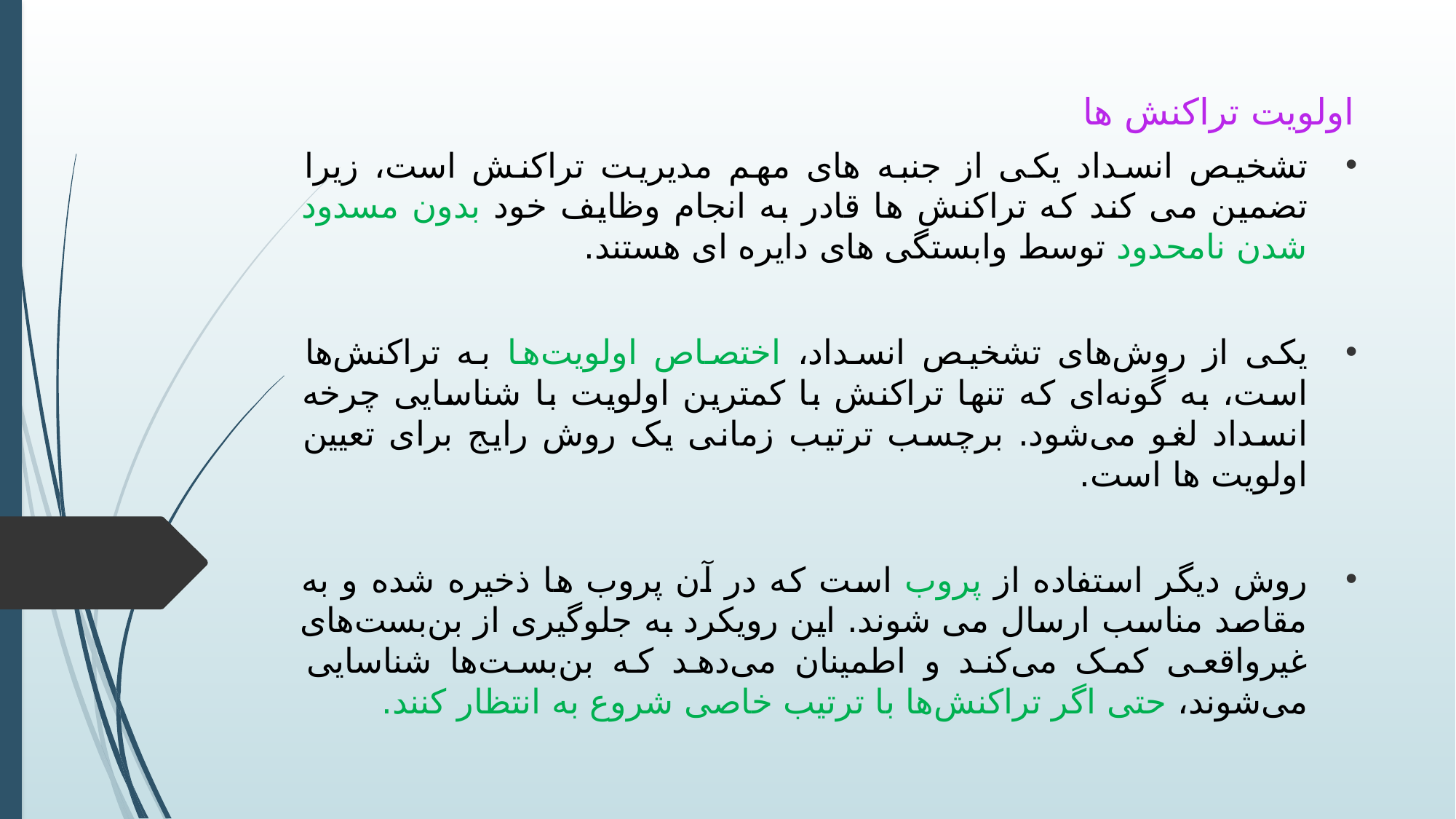

اولویت تراکنش ها
تشخیص انسداد یکی از جنبه های مهم مدیریت تراکنش است، زیرا تضمین می کند که تراکنش ها قادر به انجام وظایف خود بدون مسدود شدن نامحدود توسط وابستگی های دایره ای هستند.

یکی از روش‌های تشخیص انسداد، اختصاص اولویت‌ها به تراکنش‌ها است، به گونه‌ای که تنها تراکنش با کمترین اولویت با شناسایی چرخه انسداد لغو می‌شود. برچسب ترتیب زمانی یک روش رایج برای تعیین اولویت ها است.

روش دیگر استفاده از پروب است که در آن پروب ها ذخیره شده و به مقاصد مناسب ارسال می شوند. این رویکرد به جلوگیری از بن‌بست‌های غیرواقعی کمک می‌کند و اطمینان می‌دهد که بن‌بست‌ها شناسایی می‌شوند، حتی اگر تراکنش‌ها با ترتیب خاصی شروع به انتظار کنند.